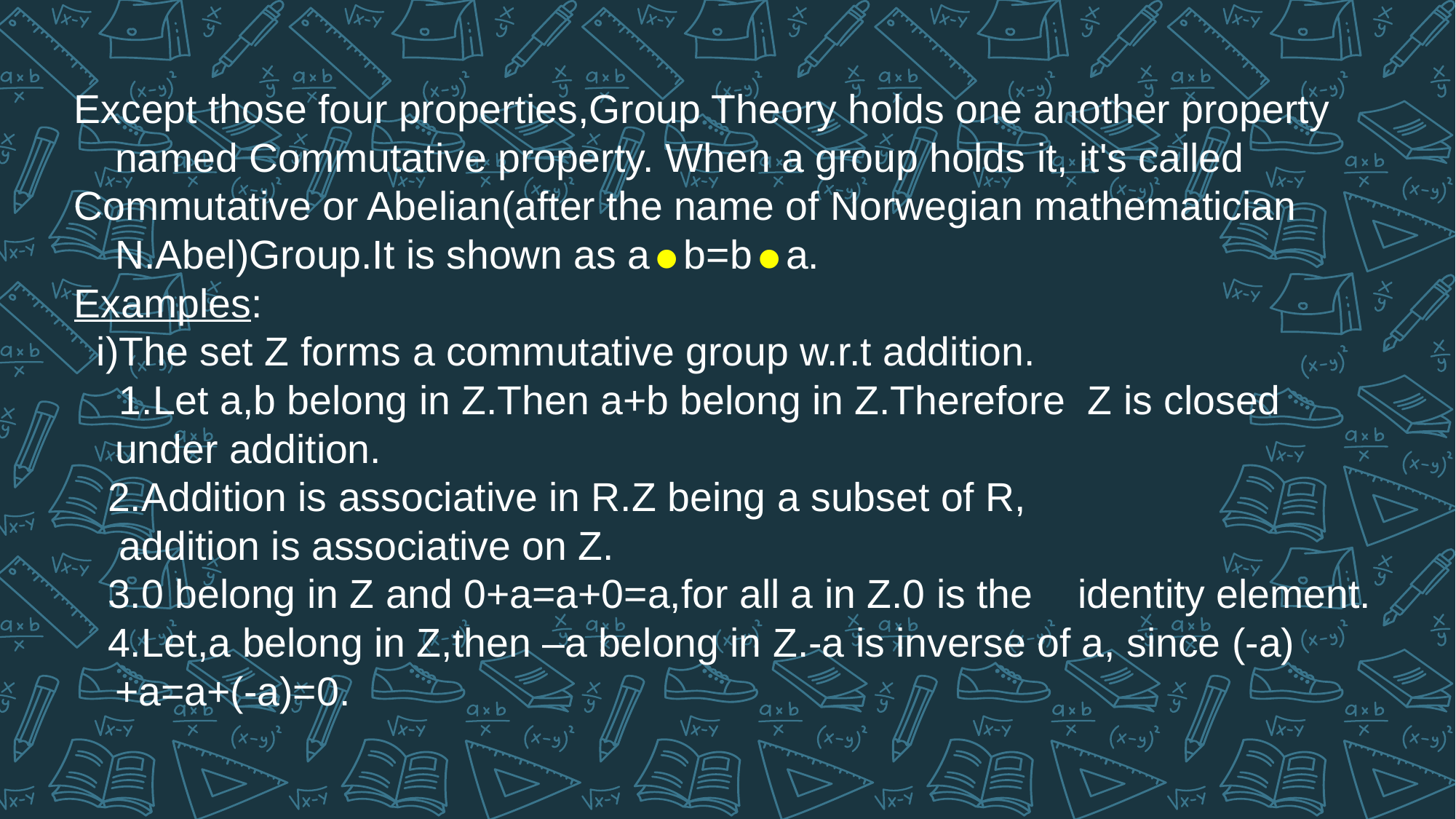

Except those four properties,Group Theory holds one another property named Commutative property. When a group holds it, it's called
Commutative or Abelian(after the name of Norwegian mathematician N.Abel)Group.It is shown as a   b=b   a.
Examples:
  i)The set Z forms a commutative group w.r.t addition.
    1.Let a,b belong in Z.Then a+b belong in Z.Therefore  Z is closed under addition.
   2.Addition is associative in R.Z being a subset of R,
    addition is associative on Z.
   3.0 belong in Z and 0+a=a+0=a,for all a in Z.0 is the    identity element.
   4.Let,a belong in Z,then –a belong in Z.-a is inverse of a, since (-a)+a=a+(-a)=0.

•
•